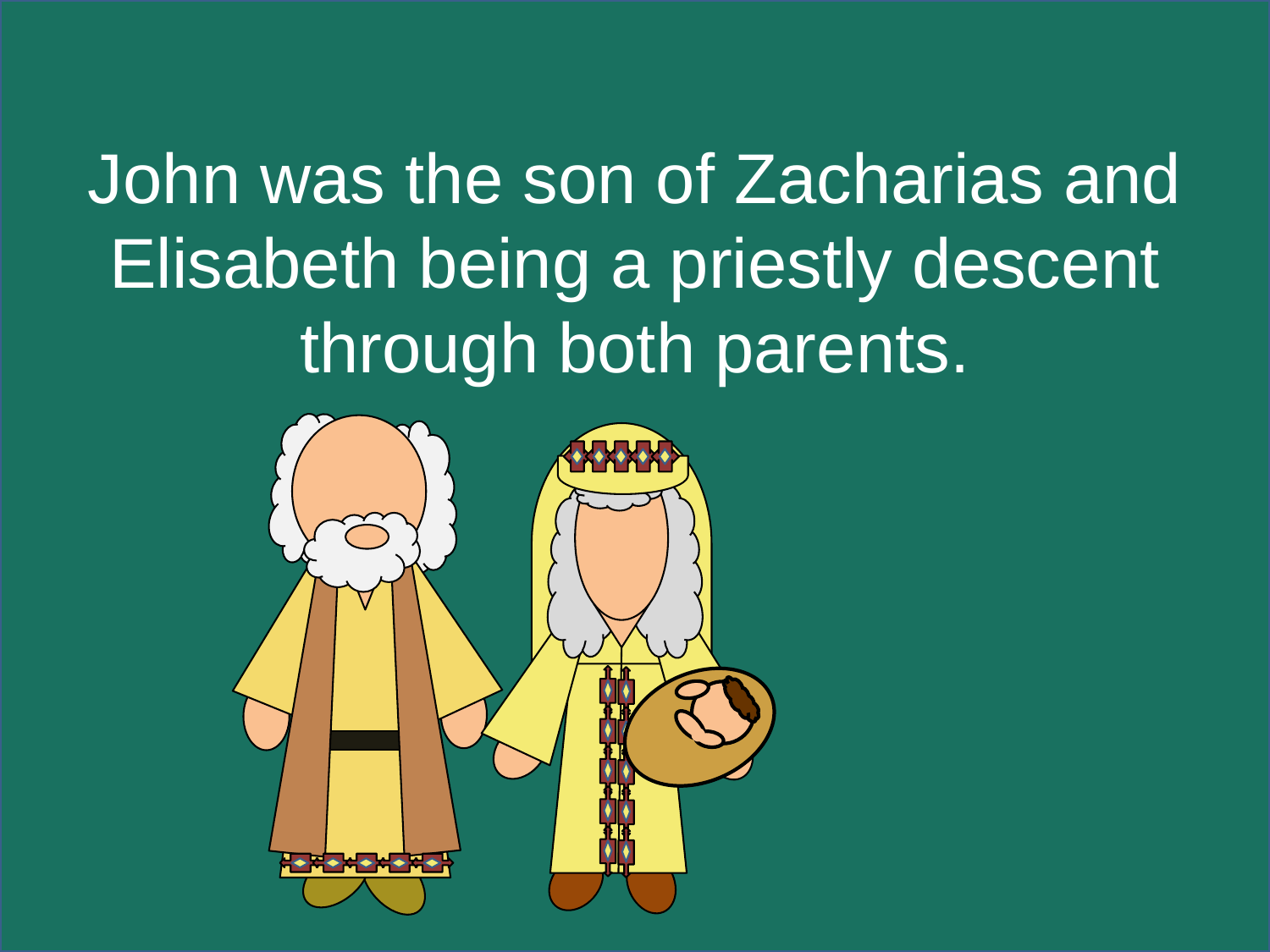

John was the son of Zacharias and Elisabeth being a priestly descent through both parents.